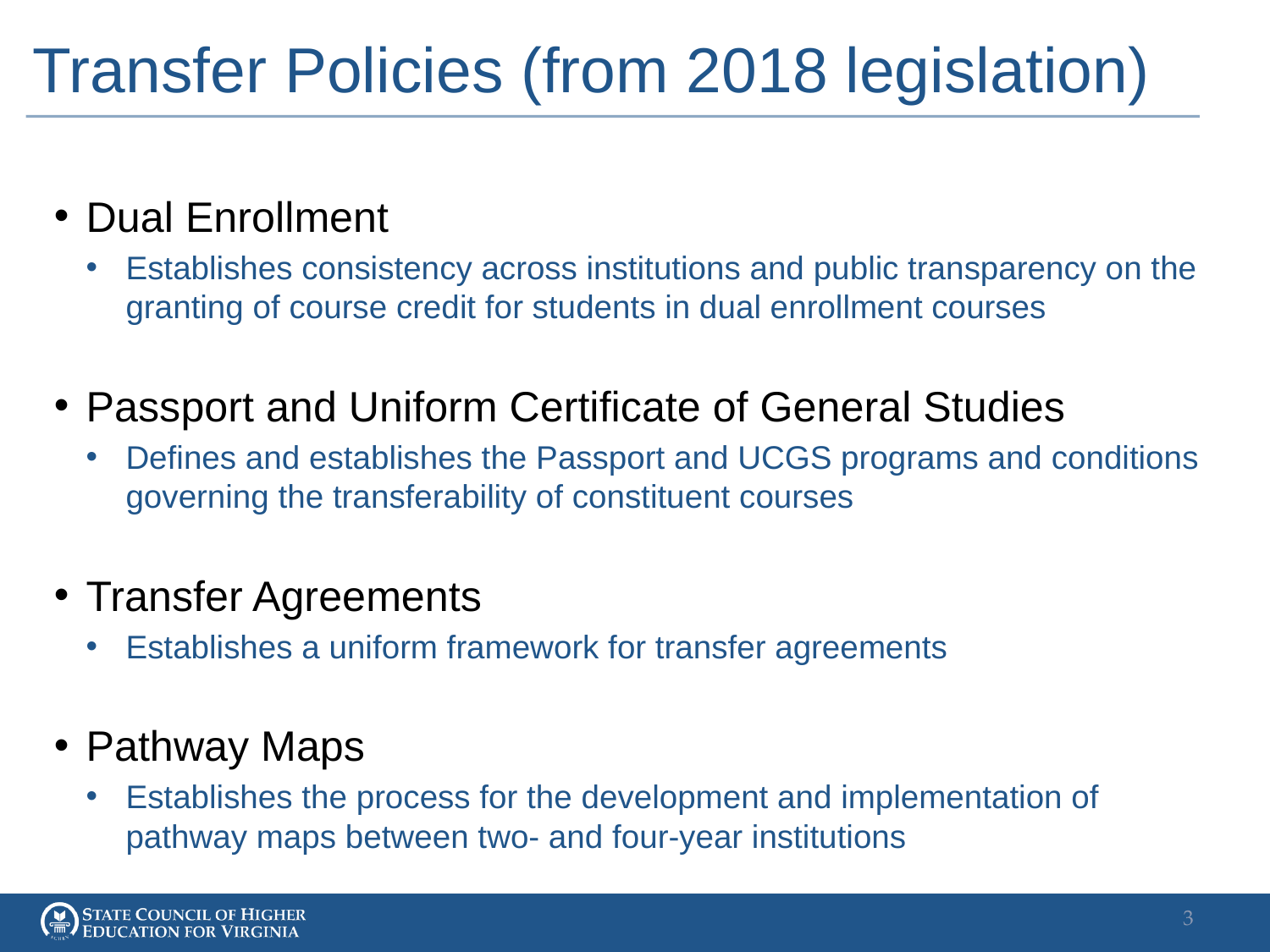

# Transfer Policies (from 2018 legislation)

Dual Enrollment
Establishes consistency across institutions and public transparency on the granting of course credit for students in dual enrollment courses

Passport and Uniform Certificate of General Studies
Defines and establishes the Passport and UCGS programs and conditions governing the transferability of constituent courses

Transfer Agreements
Establishes a uniform framework for transfer agreements

Pathway Maps
Establishes the process for the development and implementation of pathway maps between two- and four-year institutions

3